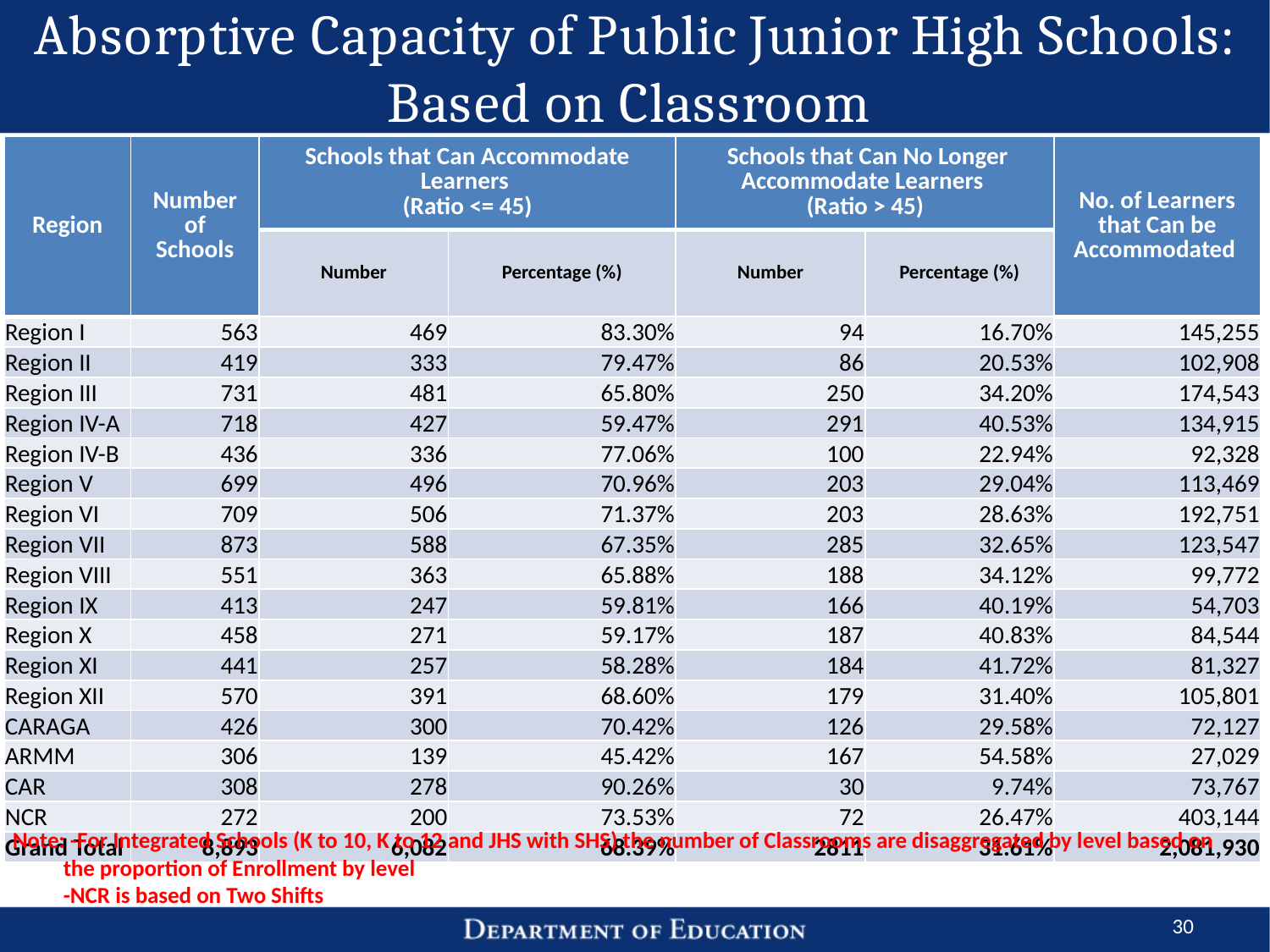

# Absorptive Capacity of Public Junior High Schools: Based on Classroom
| Region | Number of Schools | Schools that Can Accommodate Learners (Ratio <= 45) |  | Schools that Can No Longer Accommodate Learners (Ratio > 45) |  | No. of Learners that Can be Accommodated |
| --- | --- | --- | --- | --- | --- | --- |
|  |  | Number | Percentage (%) | Number | Percentage (%) |  |
| Region I | 563 | 469 | 83.30% | 94 | 16.70% | 145,255 |
| Region II | 419 | 333 | 79.47% | 86 | 20.53% | 102,908 |
| Region III | 731 | 481 | 65.80% | 250 | 34.20% | 174,543 |
| Region IV-A | 718 | 427 | 59.47% | 291 | 40.53% | 134,915 |
| Region IV-B | 436 | 336 | 77.06% | 100 | 22.94% | 92,328 |
| Region V | 699 | 496 | 70.96% | 203 | 29.04% | 113,469 |
| Region VI | 709 | 506 | 71.37% | 203 | 28.63% | 192,751 |
| Region VII | 873 | 588 | 67.35% | 285 | 32.65% | 123,547 |
| Region VIII | 551 | 363 | 65.88% | 188 | 34.12% | 99,772 |
| Region IX | 413 | 247 | 59.81% | 166 | 40.19% | 54,703 |
| Region X | 458 | 271 | 59.17% | 187 | 40.83% | 84,544 |
| Region XI | 441 | 257 | 58.28% | 184 | 41.72% | 81,327 |
| Region XII | 570 | 391 | 68.60% | 179 | 31.40% | 105,801 |
| CARAGA | 426 | 300 | 70.42% | 126 | 29.58% | 72,127 |
| ARMM | 306 | 139 | 45.42% | 167 | 54.58% | 27,029 |
| CAR | 308 | 278 | 90.26% | 30 | 9.74% | 73,767 |
| NCR | 272 | 200 | 73.53% | 72 | 26.47% | 403,144 |
| Grand Total | 8,893 | 6,082 | 68.39% | 2811 | 31.61% | 2,081,930 |
Note: -For Integrated Schools (K to 10, K to 12 and JHS with SHS) the number of Classrooms are disaggregated by level based on
          the proportion of Enrollment by level
          -NCR is based on Two Shifts
30